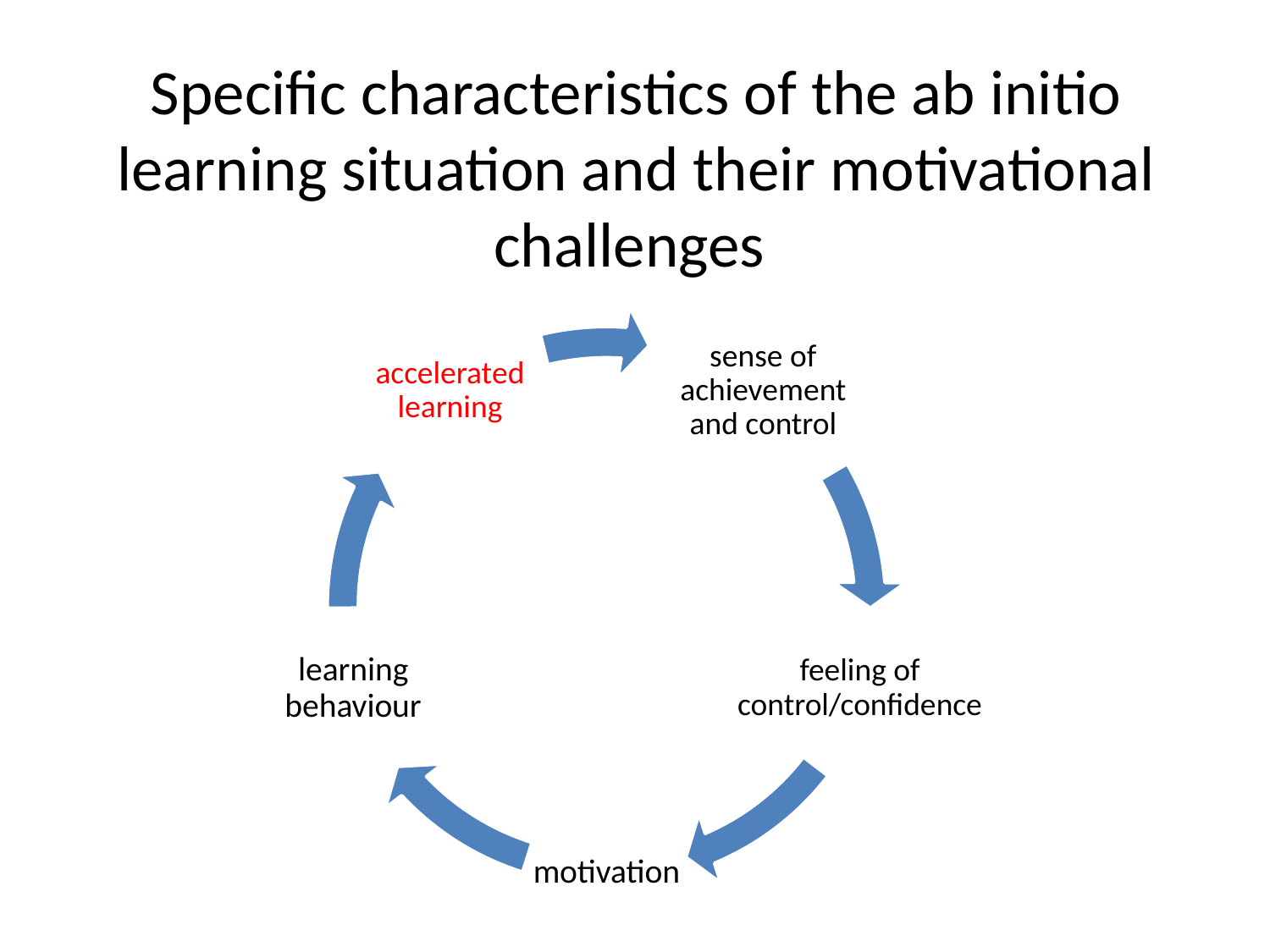

# Specific characteristics of the ab initio learning situation and their motivational challenges

sense of achievement and control
feeling of control/confidence
motivation
learning behaviour
accelerated learning